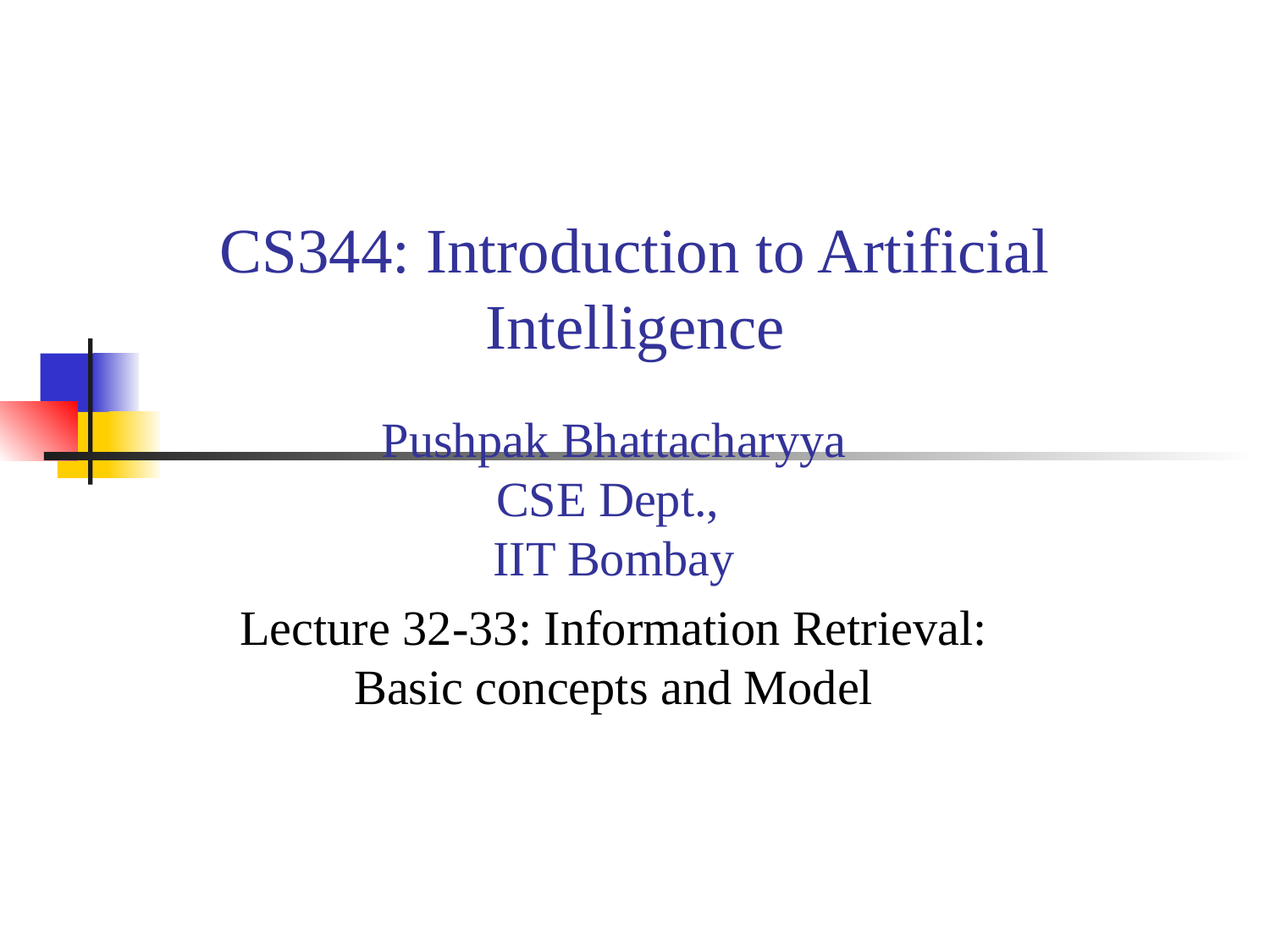

# CS344: Introduction to Artificial Intelligence
Pushpak Bhattacharyya
CSE Dept.,
IIT Bombay
Lecture 32-33: Information Retrieval: Basic concepts and Model